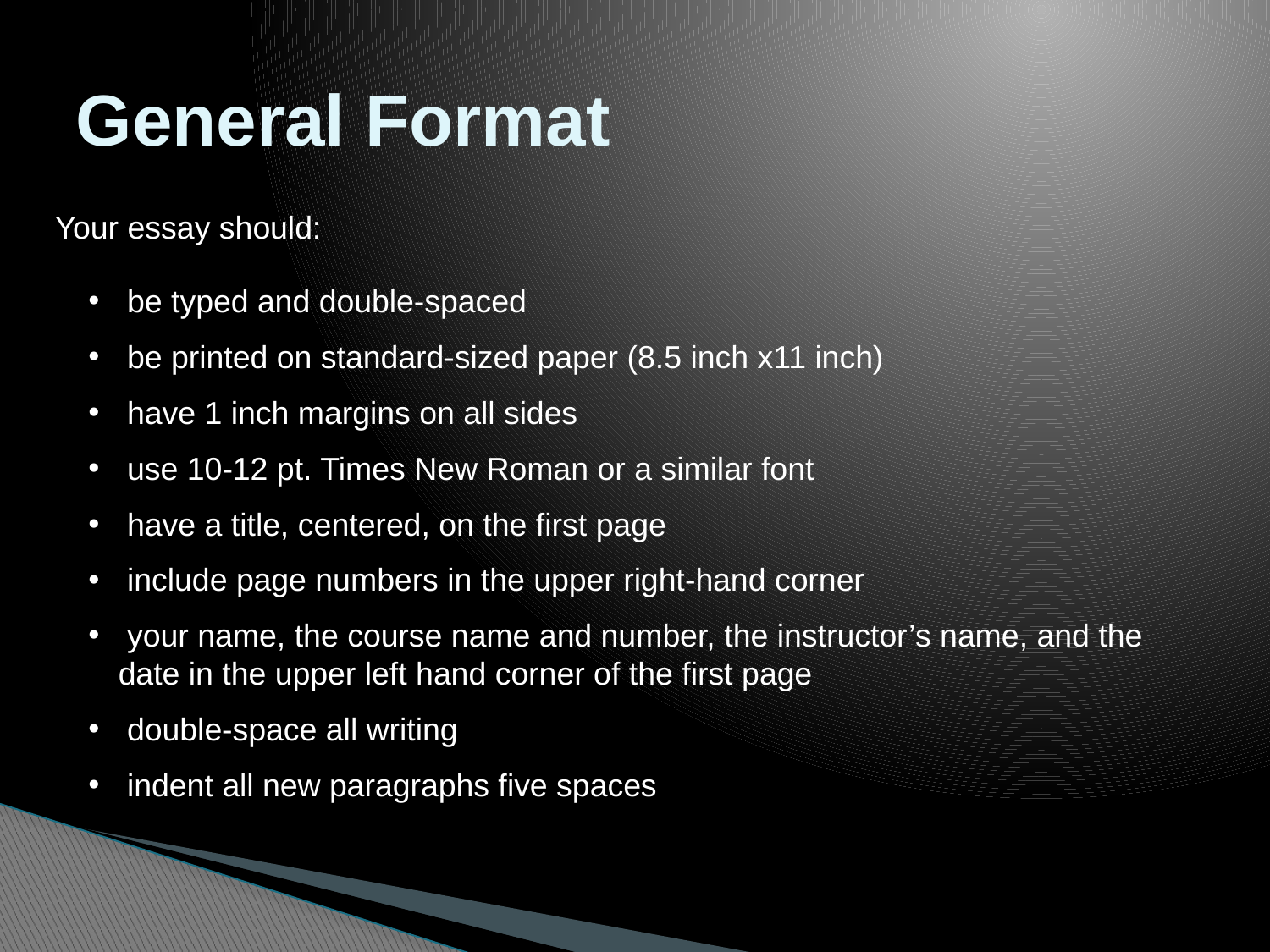

# General Format
Your essay should:
 be typed and double-spaced
 be printed on standard-sized paper (8.5 inch x11 inch)
 have 1 inch margins on all sides
 use 10-12 pt. Times New Roman or a similar font
 have a title, centered, on the first page
 include page numbers in the upper right-hand corner
 your name, the course name and number, the instructor’s name, and the date in the upper left hand corner of the first page
 double-space all writing
 indent all new paragraphs five spaces